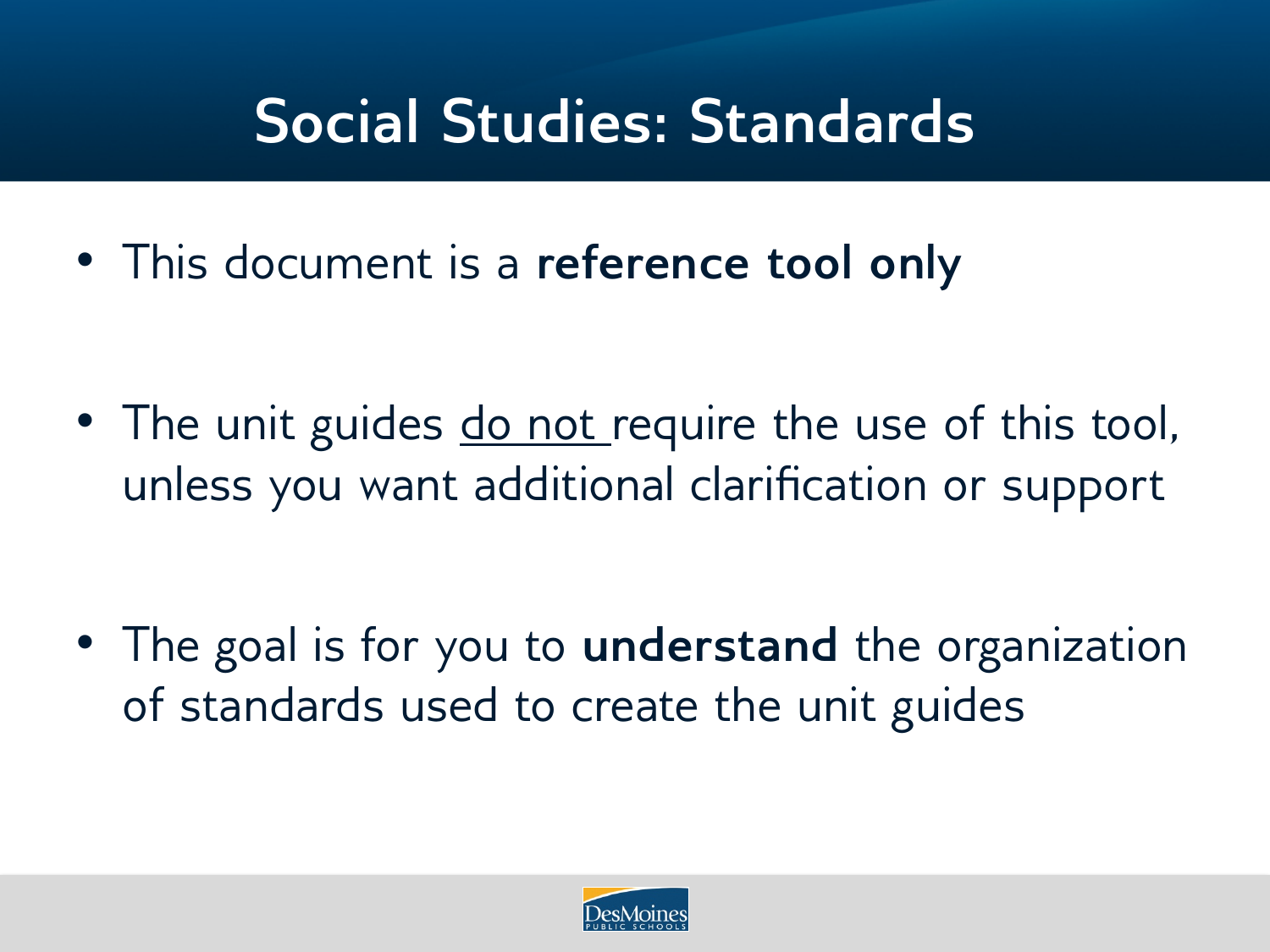

# Social Studies: Standards
This document is a reference tool only

The unit guides do not require the use of this tool, unless you want additional clarification or support

The goal is for you to understand the organization of standards used to create the unit guides